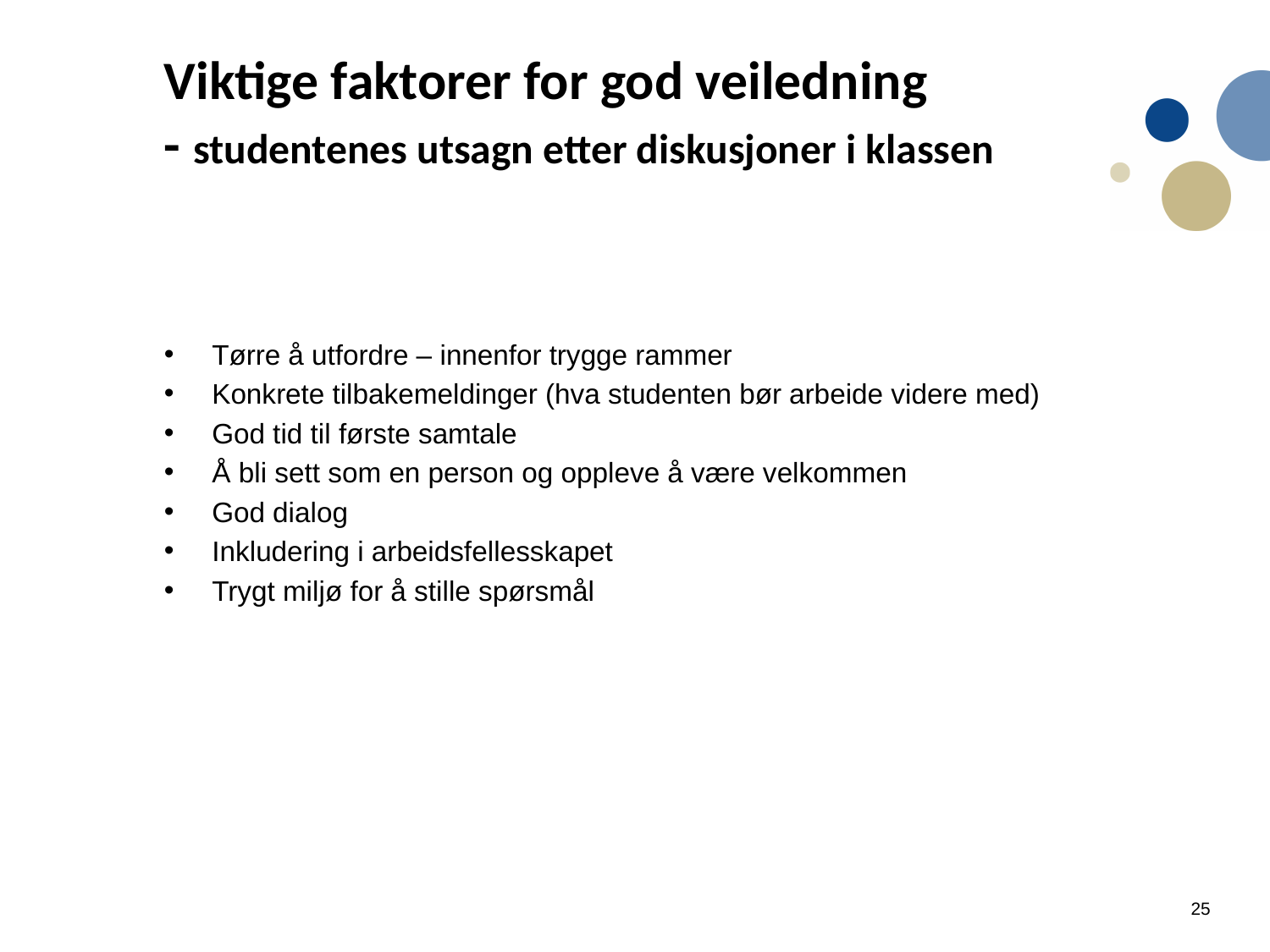

# Viktige faktorer for god veiledning - studentenes utsagn etter diskusjoner i klassen
Tørre å utfordre – innenfor trygge rammer
Konkrete tilbakemeldinger (hva studenten bør arbeide videre med)
God tid til første samtale
Å bli sett som en person og oppleve å være velkommen
God dialog
Inkludering i arbeidsfellesskapet
Trygt miljø for å stille spørsmål